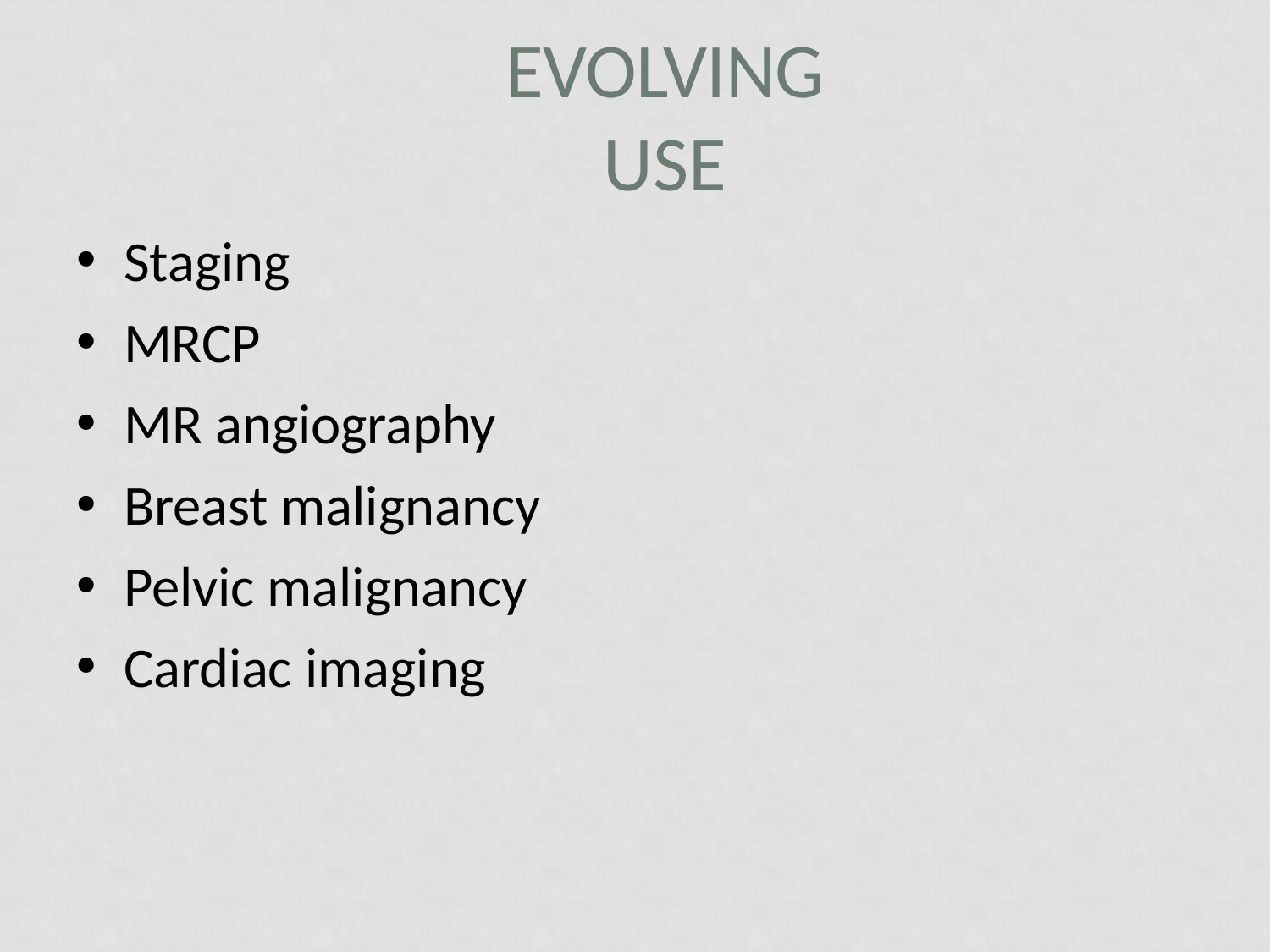

# Evolving use
Staging
MRCP
MR angiography
Breast malignancy
Pelvic malignancy
Cardiac imaging